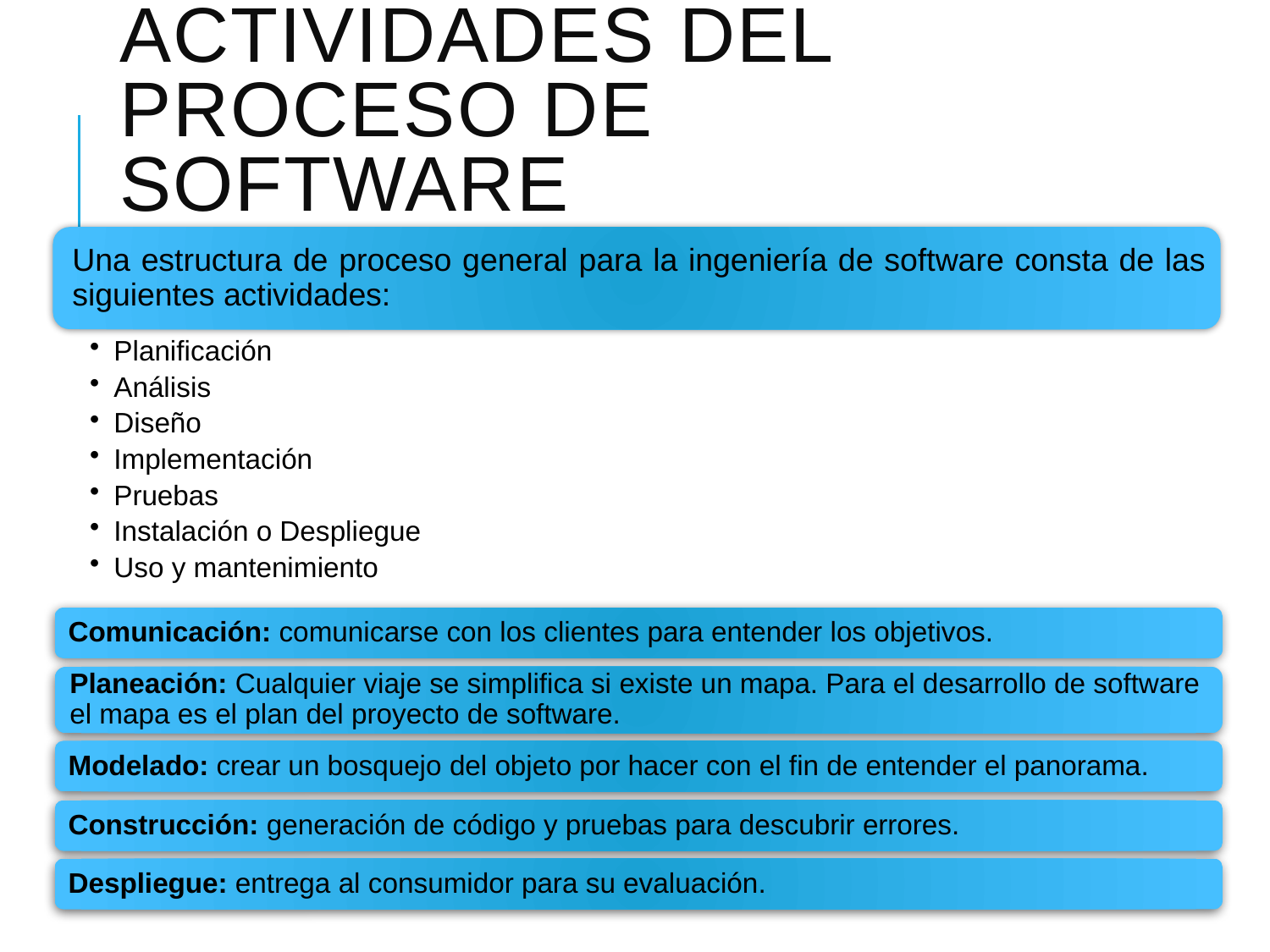

# Actividades del proceso de software
Una estructura de proceso general para la ingeniería de software consta de las siguientes actividades:
Planificación
Análisis
Diseño
Implementación
Pruebas
Instalación o Despliegue
Uso y mantenimiento
Comunicación: comunicarse con los clientes para entender los objetivos.
Planeación: Cualquier viaje se simplifica si existe un mapa. Para el desarrollo de software el mapa es el plan del proyecto de software.
Modelado: crear un bosquejo del objeto por hacer con el fin de entender el panorama.
Construcción: generación de código y pruebas para descubrir errores.
Despliegue: entrega al consumidor para su evaluación.